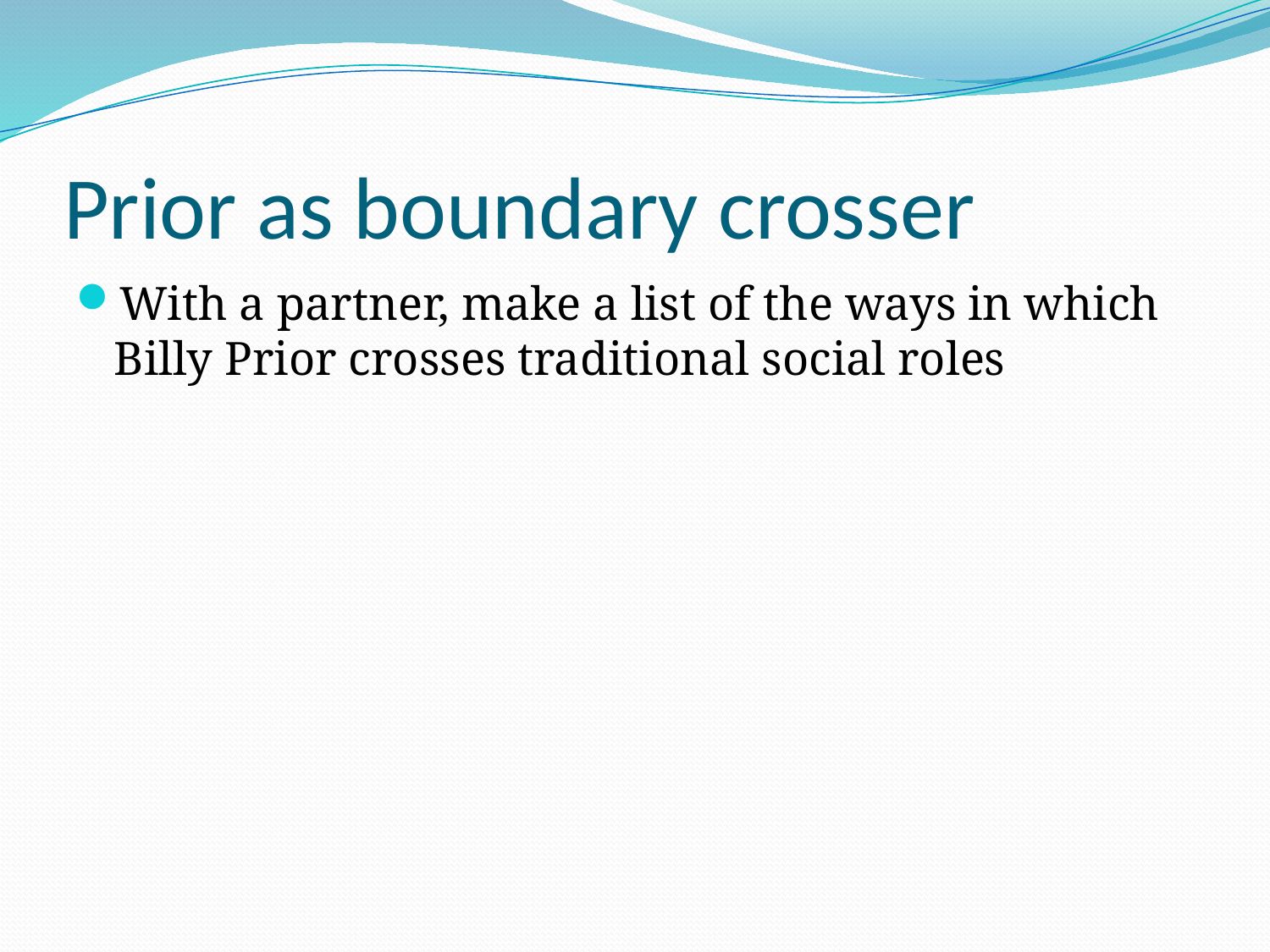

# Prior as boundary crosser
With a partner, make a list of the ways in which Billy Prior crosses traditional social roles